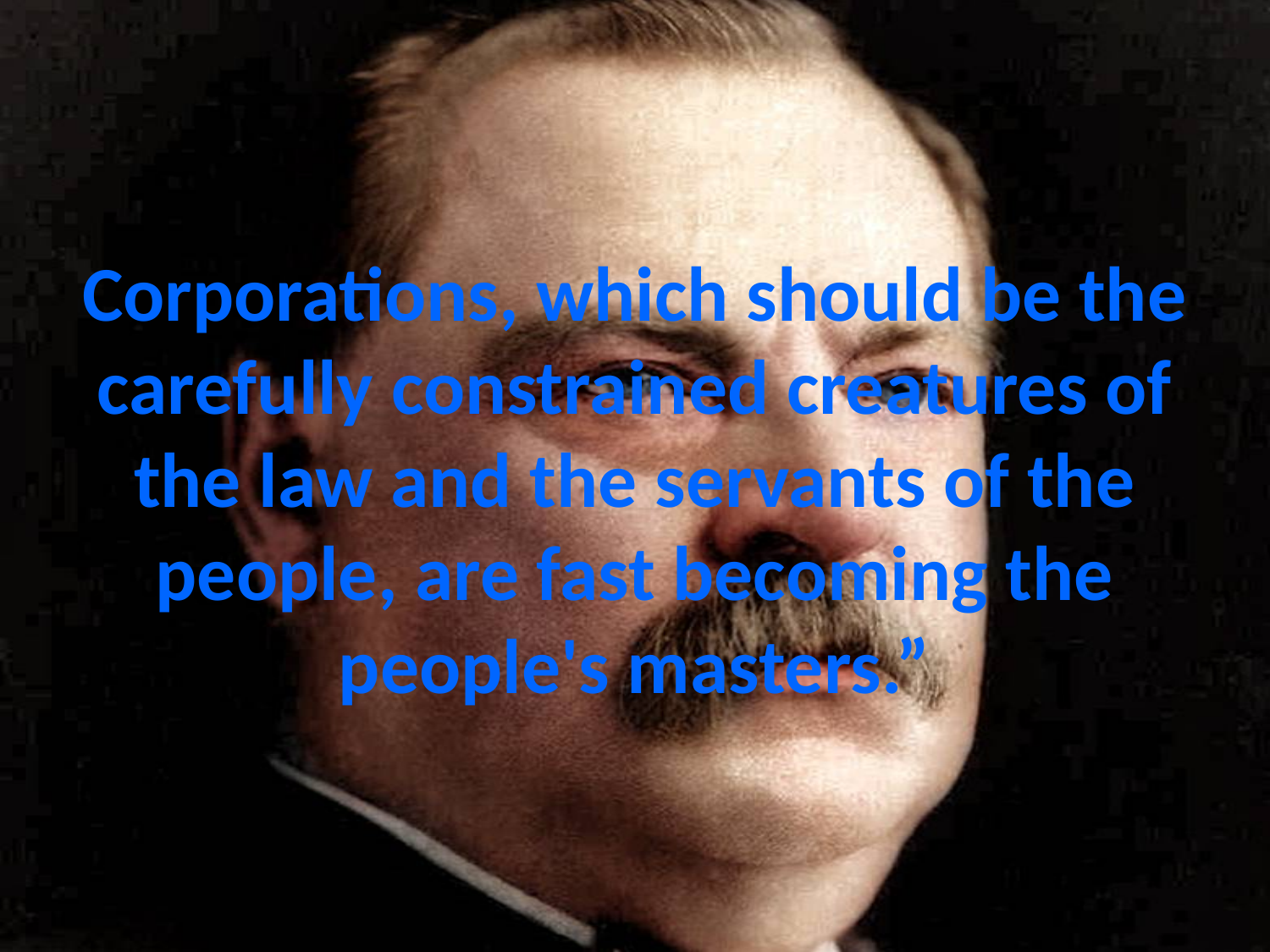

# Corporations, which should be the carefully constrained creatures of the law and the servants of the people, are fast becoming the people's masters.”